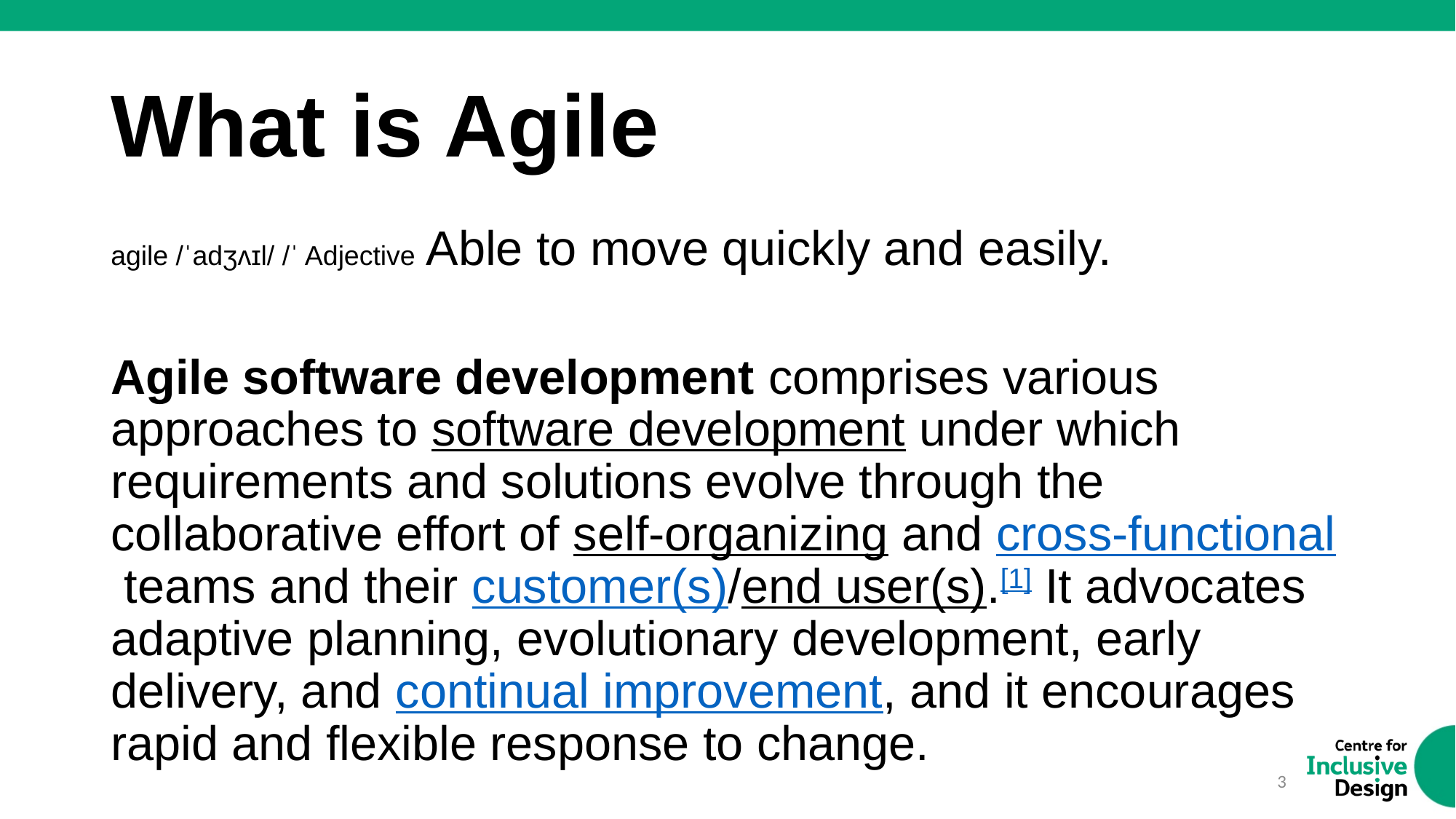

# What is Agile

agile /ˈadʒʌɪl/ /ˈ Adjective Able to move quickly and easily.

Agile software development comprises various approaches to software development under which requirements and solutions evolve through the collaborative effort of self-organizing and cross-functional teams and their customer(s)/end user(s).[1] It advocates adaptive planning, evolutionary development, early delivery, and continual improvement, and it encourages rapid and flexible response to change.
3